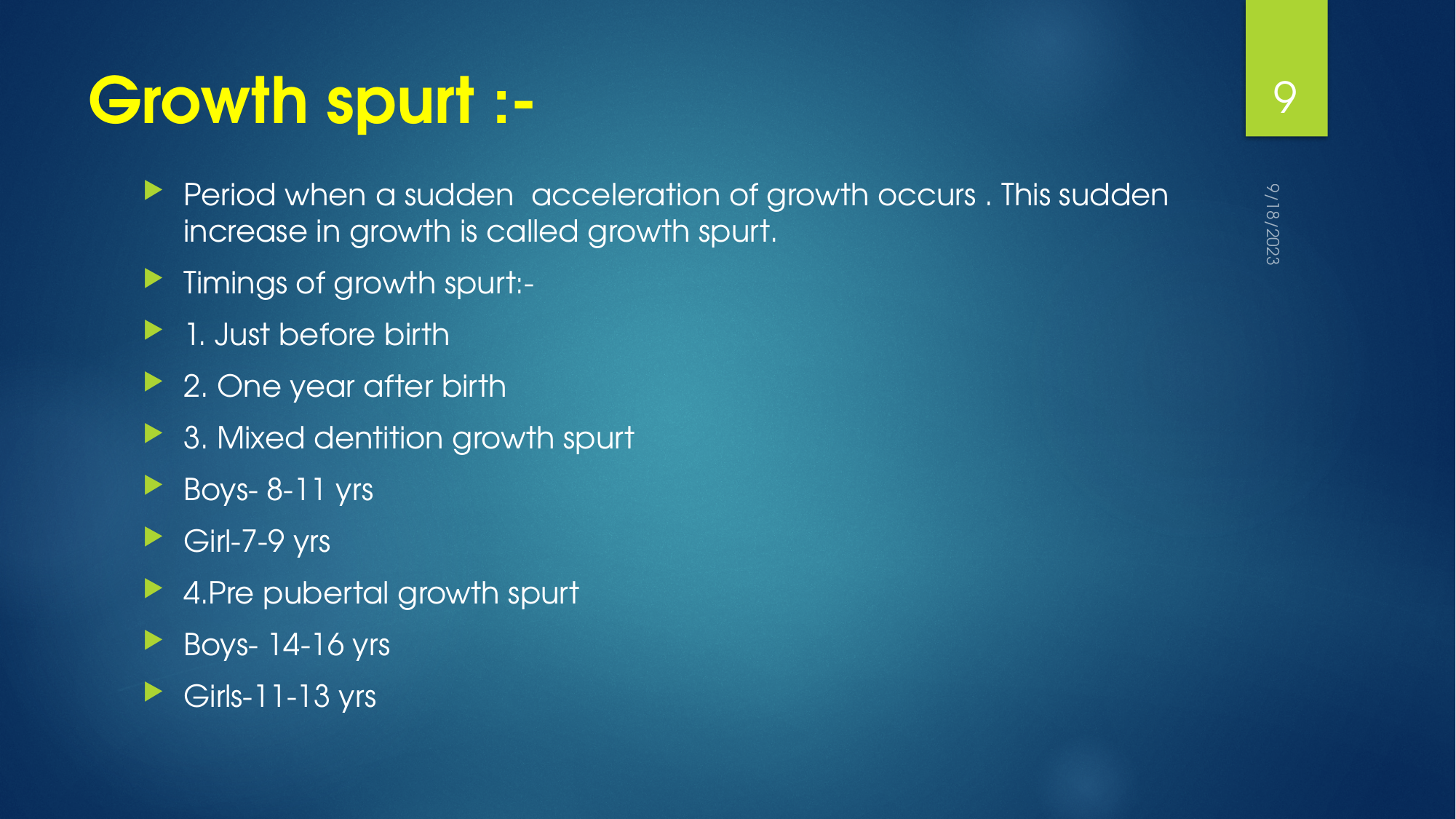

9
# Growth spurt :-
Period when a sudden  acceleration of growth occurs . This sudden increase in growth is called growth spurt.
Timings of growth spurt:-
1. Just before birth
2. One year after birth
3. Mixed dentition growth spurt
Boys- 8-11 yrs
Girl-7-9 yrs
4.Pre pubertal growth spurt
Boys- 14-16 yrs
Girls-11-13 yrs
9/18/2023